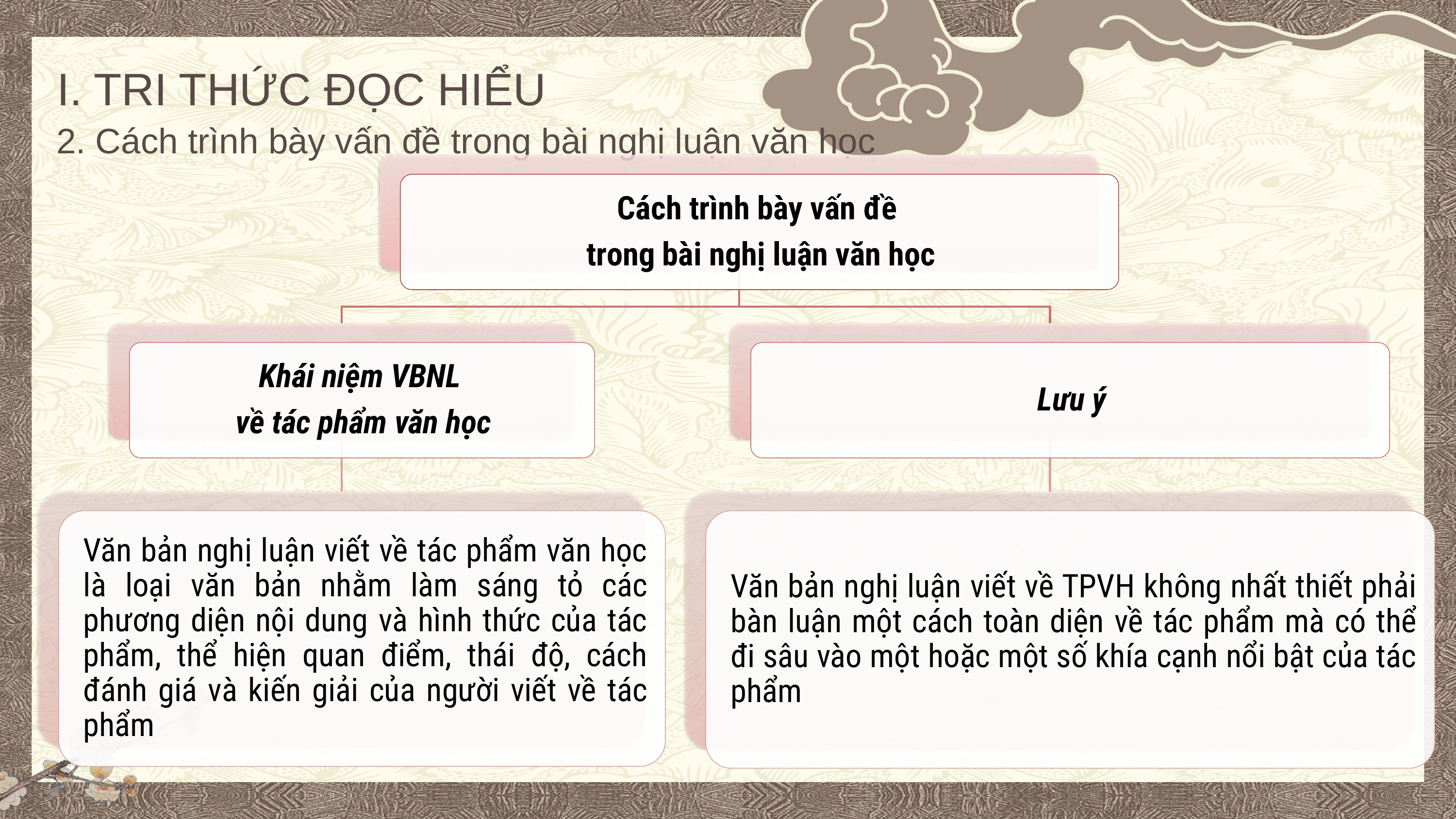

I. TRI THỨC ĐỌC HIỂU
2. Cách trình bày vấn đề trong bài nghị luận văn học
Cách trình bày vấn đề
trong bài nghị luận văn học
Khái niệm VBNL
về tác phẩm văn học
Văn bản nghị luận viết về tác phẩm văn học là loại văn bản nhằm làm sáng tỏ các phương diện nội dung và hình thức của tác phẩm, thể hiện quan điểm, thái độ, cách đánh giá và kiến giải của người viết về tác phẩm
Lưu ý
Văn bản nghị luận viết về TPVH không nhất thiết phải bàn luận một cách toàn diện về tác phẩm mà có thể đi sâu vào một hoặc một số khía cạnh nổi bật của tác phẩm